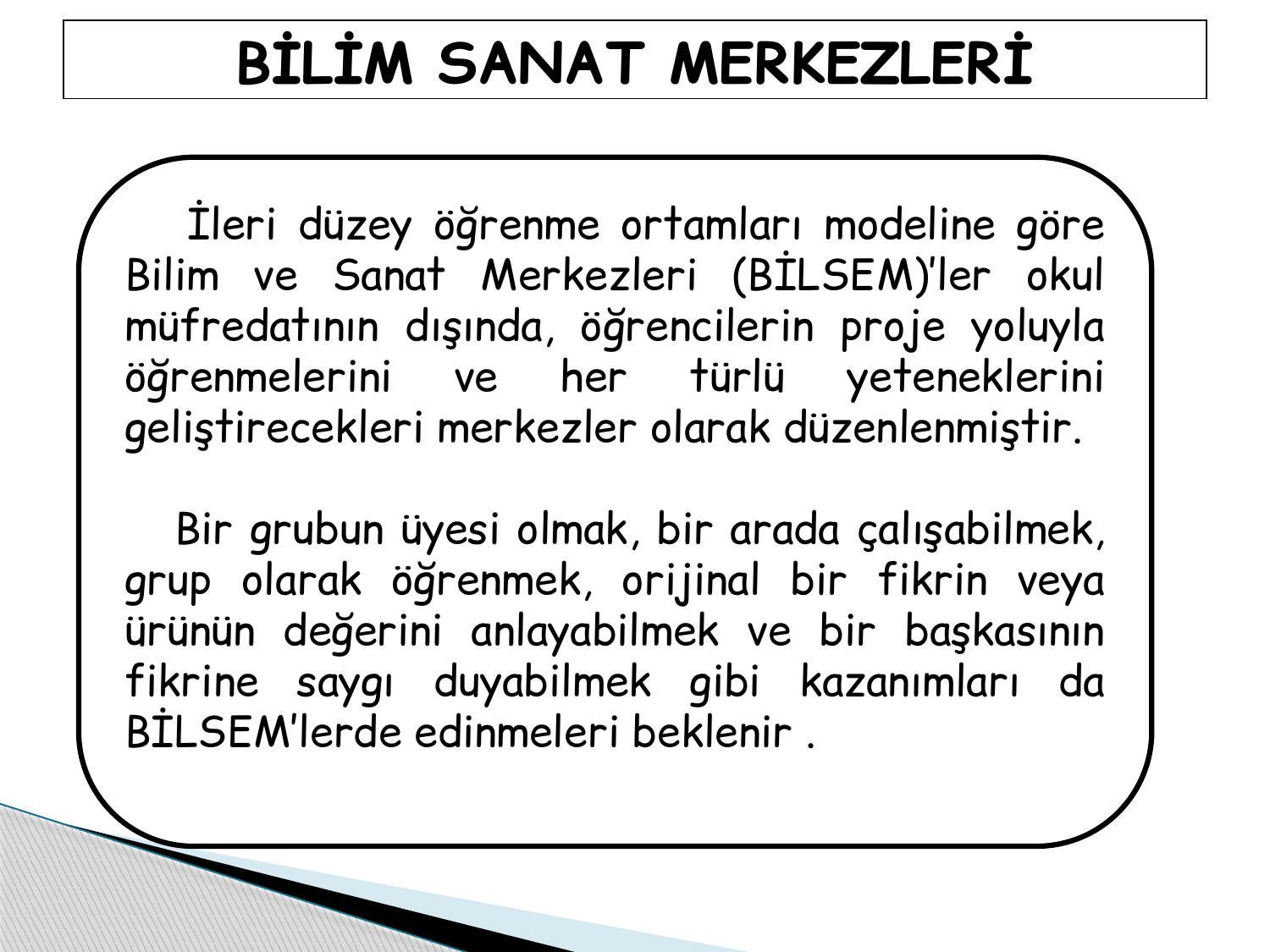

BİLİM SANAT MERKEZLERİ
   İleri düzey öğrenme ortamları modeline göre Bilim ve Sanat Merkezleri (BİLSEM)’ler okul müfredatının dışında, öğrencilerin proje yoluyla öğrenmelerini ve her türlü yeteneklerini geliştirecekleri merkezler olarak düzenlenmiştir.

   Bir grubun üyesi olmak, bir arada çalışabilmek, grup olarak öğrenmek, orijinal bir fikrin veya ürünün değerini anlayabilmek ve bir başkasının fikrine saygı duyabilmek gibi kazanımları da BİLSEM’lerde edinmeleri beklenir .